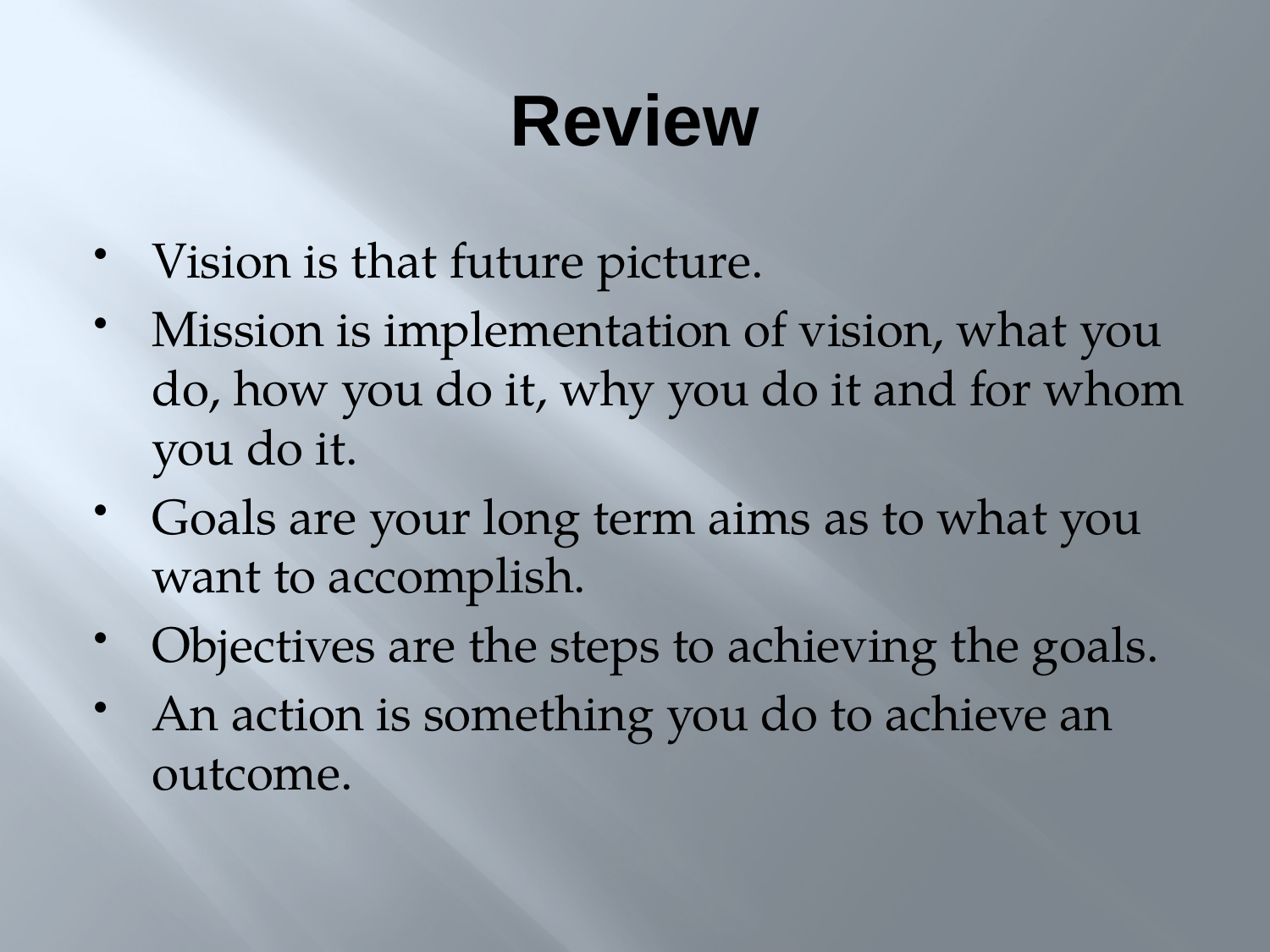

# Review
Vision is that future picture.
Mission is implementation of vision, what you do, how you do it, why you do it and for whom you do it.
Goals are your long term aims as to what you want to accomplish.
Objectives are the steps to achieving the goals.
An action is something you do to achieve an outcome.